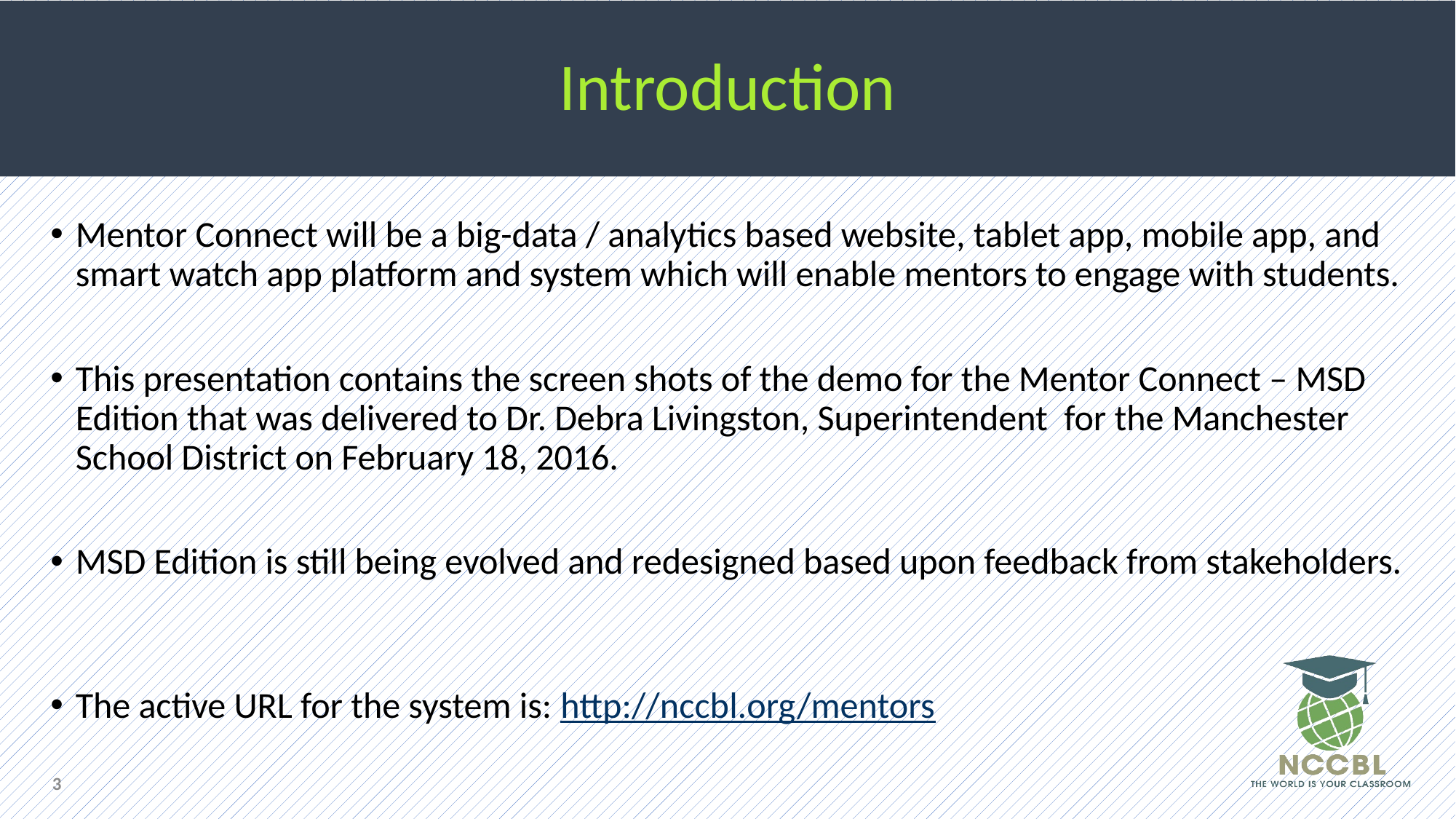

# Introduction
Mentor Connect will be a big-data / analytics based website, tablet app, mobile app, and smart watch app platform and system which will enable mentors to engage with students.

This presentation contains the screen shots of the demo for the Mentor Connect – MSD Edition that was delivered to Dr. Debra Livingston, Superintendent  for the Manchester School District on February 18, 2016.

MSD Edition is still being evolved and redesigned based upon feedback from stakeholders.

The active URL for the system is: http://nccbl.org/mentors

3